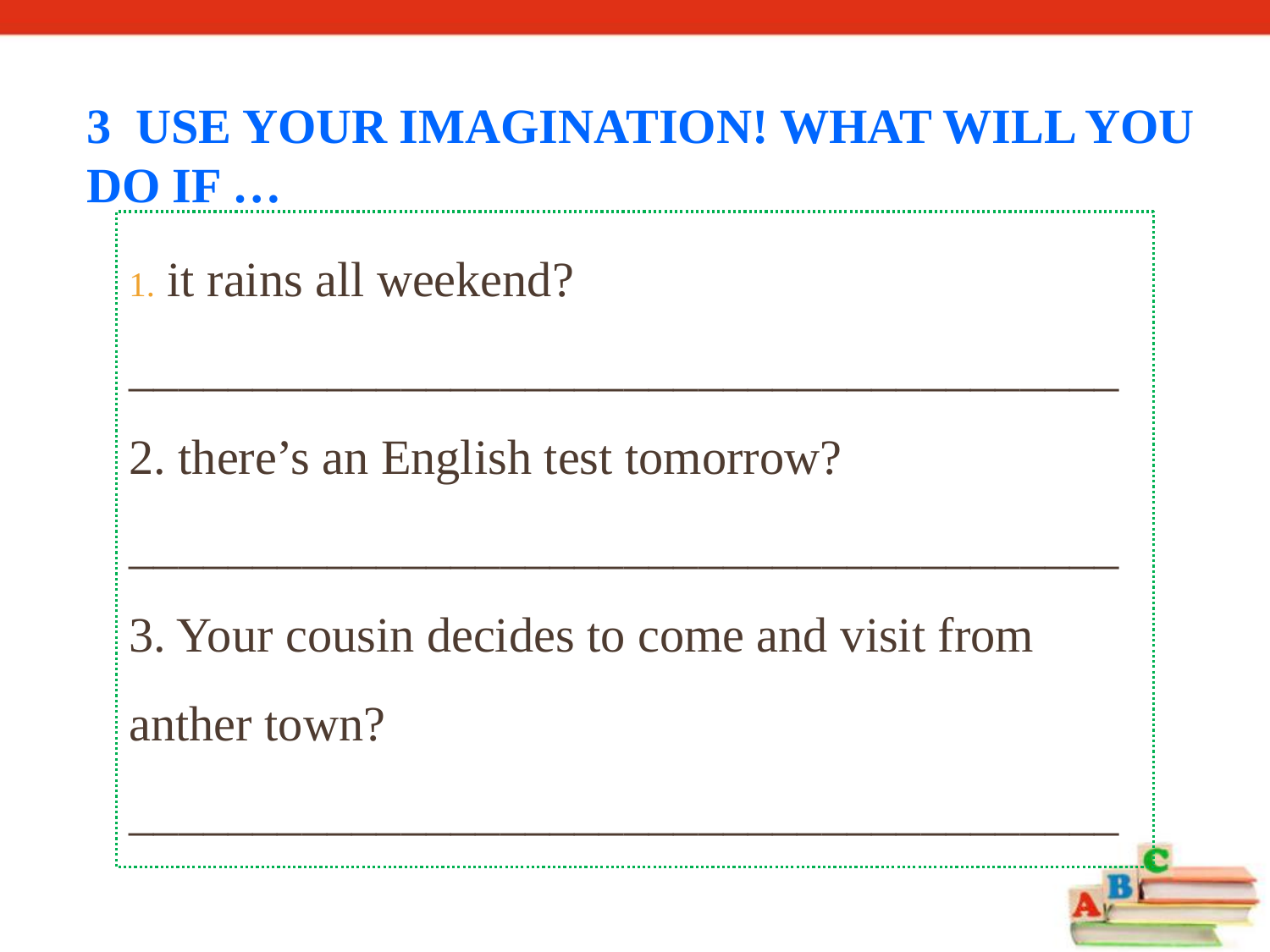

3  Use your imagination! What will you do if …
 it rains all weekend?
________________________________________
2. there’s an English test tomorrow?
________________________________________
3. Your cousin decides to come and visit from anther town?
________________________________________